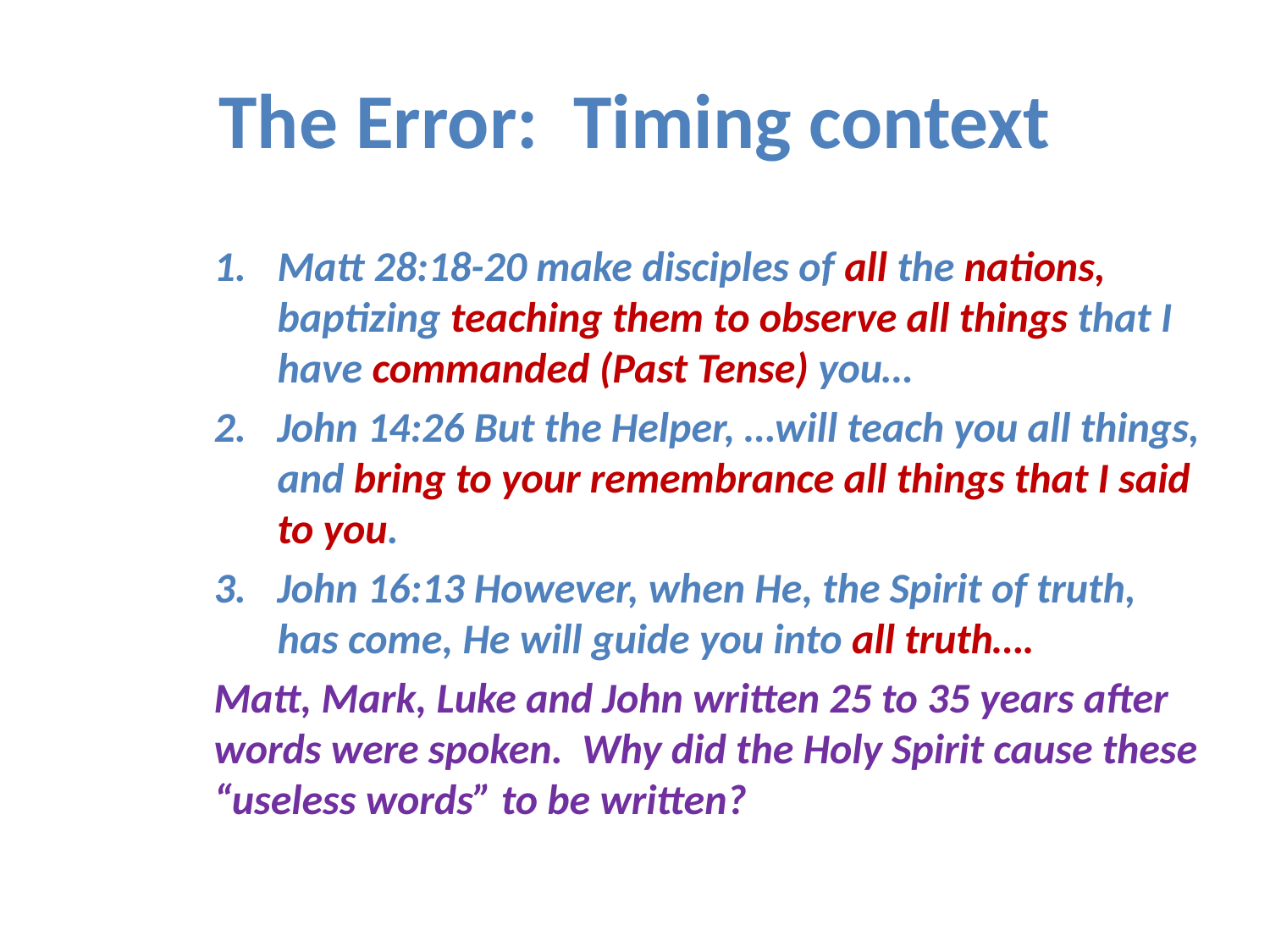

# The Error:  Timing context
Matt 28:18-20 make disciples of all the nations, baptizing teaching them to observe all things that I have commanded (Past Tense) you…
John 14:26 But the Helper, …will teach you all things, and bring to your remembrance all things that I said to you.
John 16:13 However, when He, the Spirit of truth, has come, He will guide you into all truth….
Matt, Mark, Luke and John written 25 to 35 years after words were spoken.  Why did the Holy Spirit cause these “useless words” to be written?